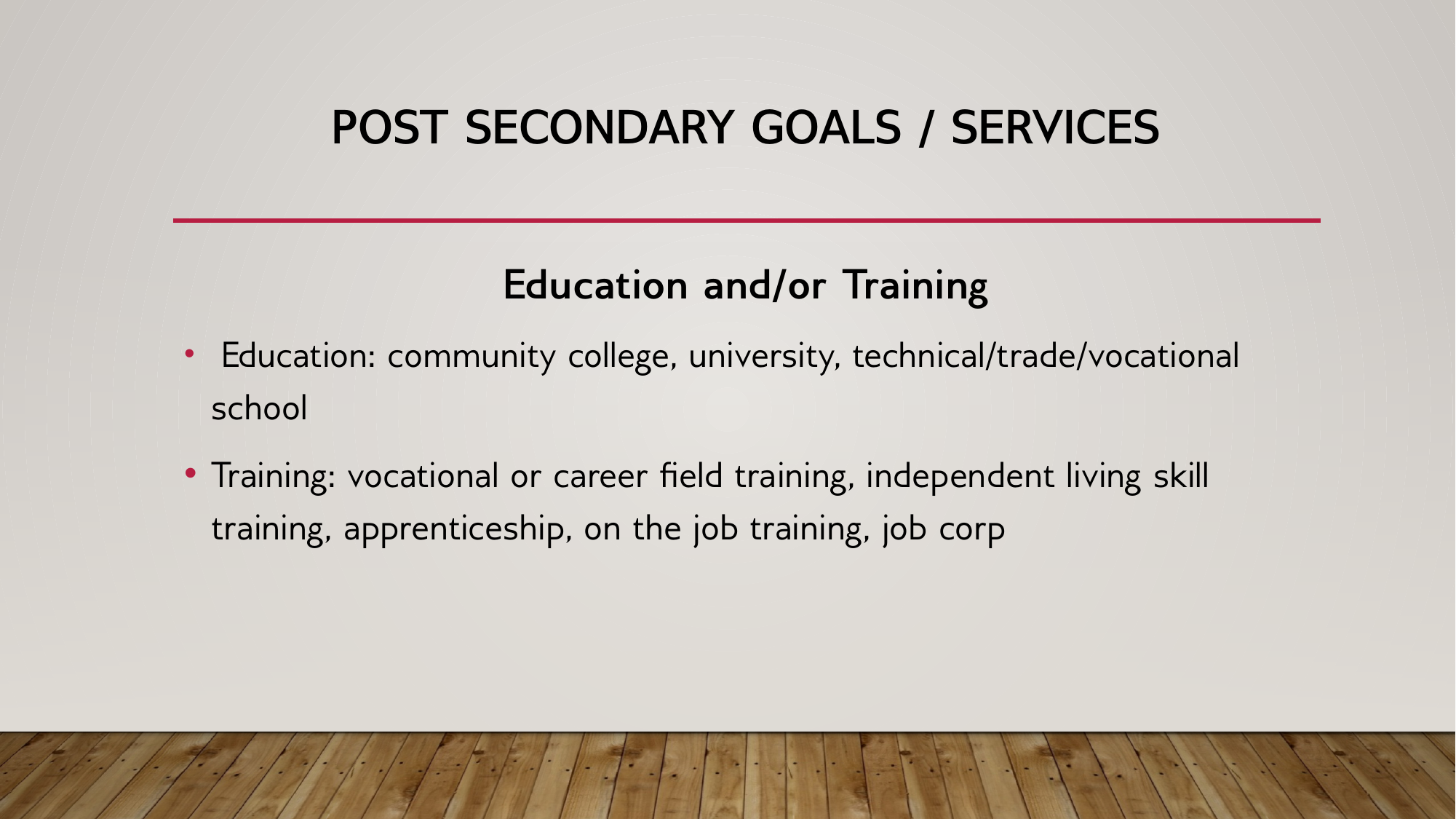

# Post secondary Goals / services
Education and/or Training
 Education: community college, university, technical/trade/vocational school
Training: vocational or career field training, independent living skill training, apprenticeship, on the job training, job corp